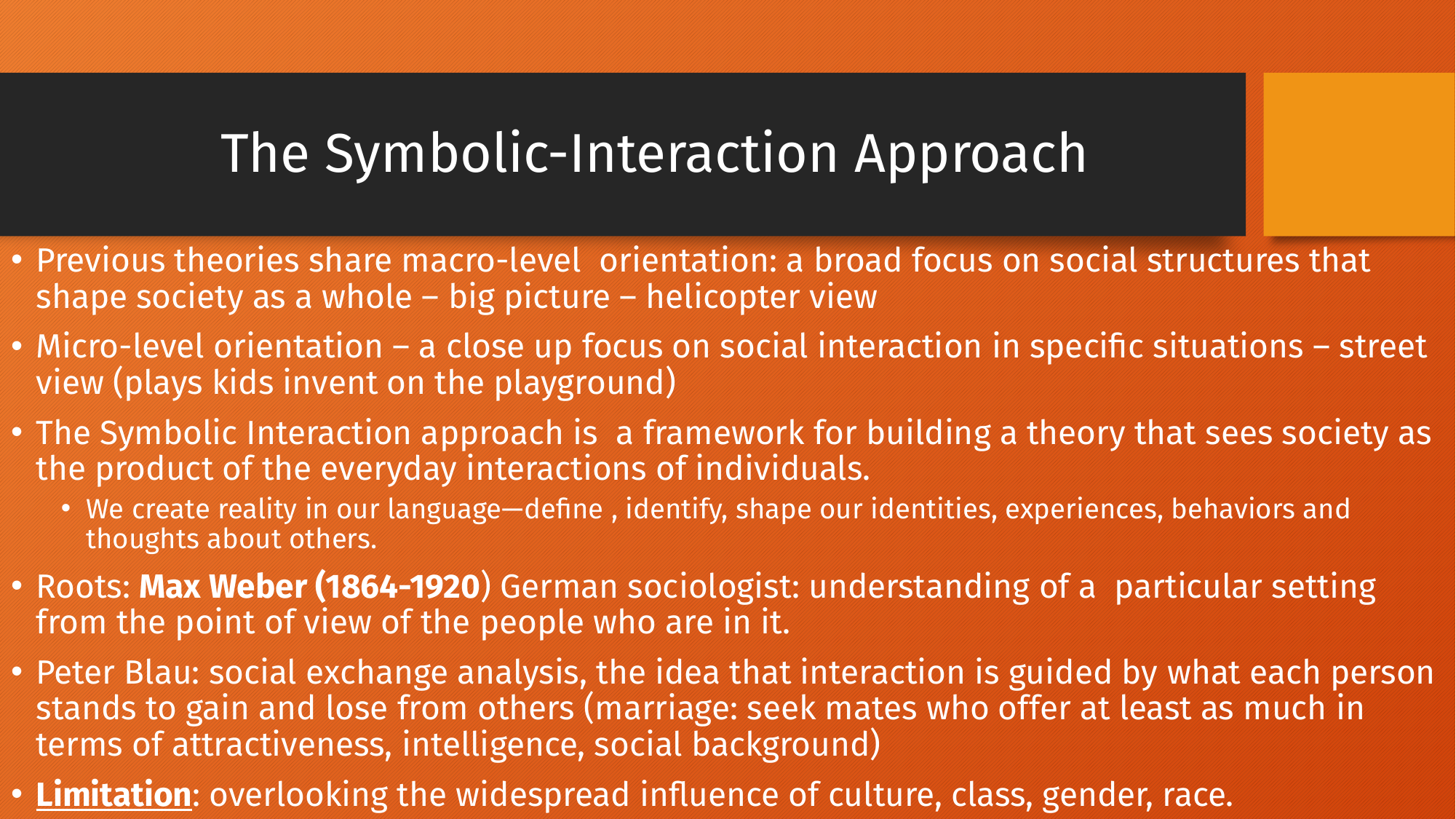

# The Symbolic-Interaction Approach
Previous theories share macro-level  orientation: a broad focus on social structures that shape society as a whole – big picture – helicopter view
Micro-level orientation – a close up focus on social interaction in specific situations – street view (plays kids invent on the playground)
The Symbolic Interaction approach is  a framework for building a theory that sees society as the product of the everyday interactions of individuals.
We create reality in our language—define , identify, shape our identities, experiences, behaviors and thoughts about others.
Roots: Max Weber (1864-1920) German sociologist: understanding of a  particular setting from the point of view of the people who are in it.
Peter Blau: social exchange analysis, the idea that interaction is guided by what each person stands to gain and lose from others (marriage: seek mates who offer at least as much in terms of attractiveness, intelligence, social background)
Limitation: overlooking the widespread influence of culture, class, gender, race.